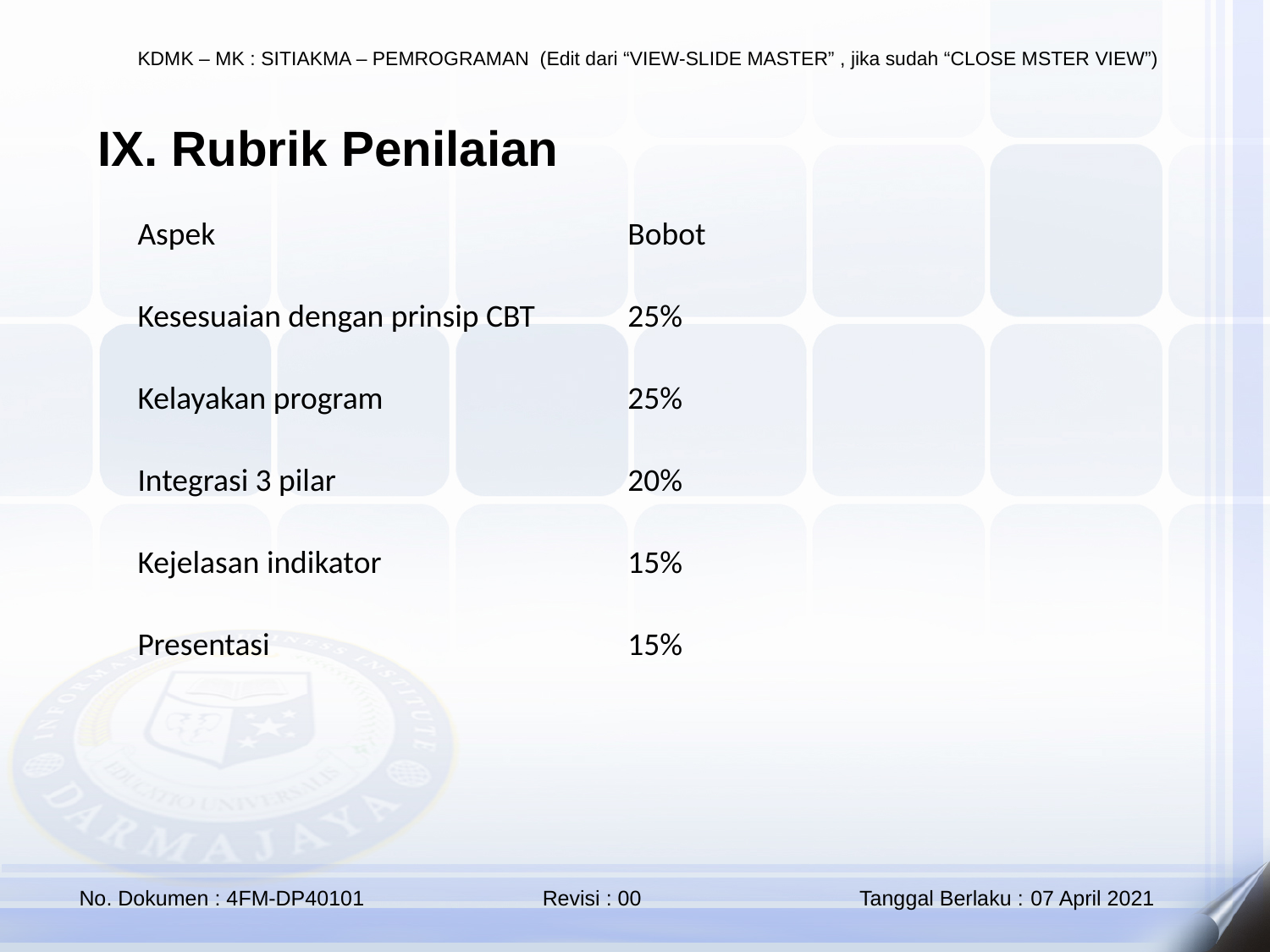

IX. Rubrik Penilaian

| Aspek | Bobot |
| --- | --- |
| Kesesuaian dengan prinsip CBT | 25% |
| Kelayakan program | 25% |
| Integrasi 3 pilar | 20% |
| Kejelasan indikator | 15% |
| Presentasi | 15% |